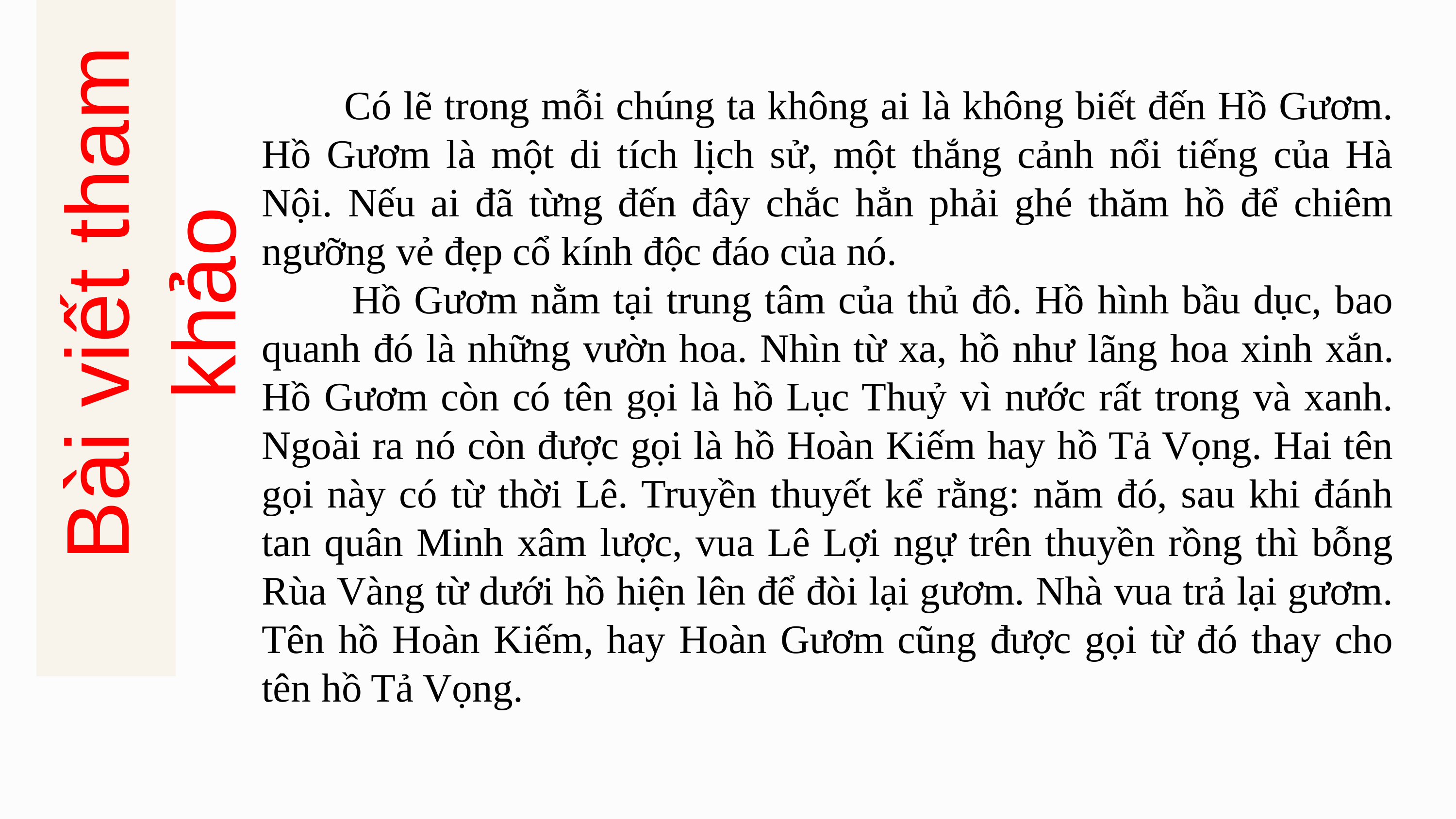

Có lẽ trong mỗi chúng ta không ai là không biết đến Hồ Gươm. Hồ Gươm là một di tích lịch sử, một thắng cảnh nổi tiếng của Hà Nội. Nếu ai đã từng đến đây chắc hẳn phải ghé thăm hồ để chiêm ngưỡng vẻ đẹp cổ kính độc đáo của nó.
       Hồ Gươm nằm tại trung tâm của thủ đô. Hồ hình bầu dục, bao quanh đó là những vườn hoa. Nhìn từ xa, hồ như lãng hoa xinh xắn. Hồ Gươm còn có tên gọi là hồ Lục Thuỷ vì nước rất trong và xanh. Ngoài ra nó còn được gọi là hồ Hoàn Kiếm hay hồ Tả Vọng. Hai tên gọi này có từ thời Lê. Truyền thuyết kể rằng: năm đó, sau khi đánh tan quân Minh xâm lược, vua Lê Lợi ngự trên thuyền rồng thì bỗng Rùa Vàng từ dưới hồ hiện lên để đòi lại gươm. Nhà vua trả lại gươm. Tên hồ Hoàn Kiếm, hay Hoàn Gươm cũng được gọi từ đó thay cho tên hồ Tả Vọng.
Bài viết tham khảo